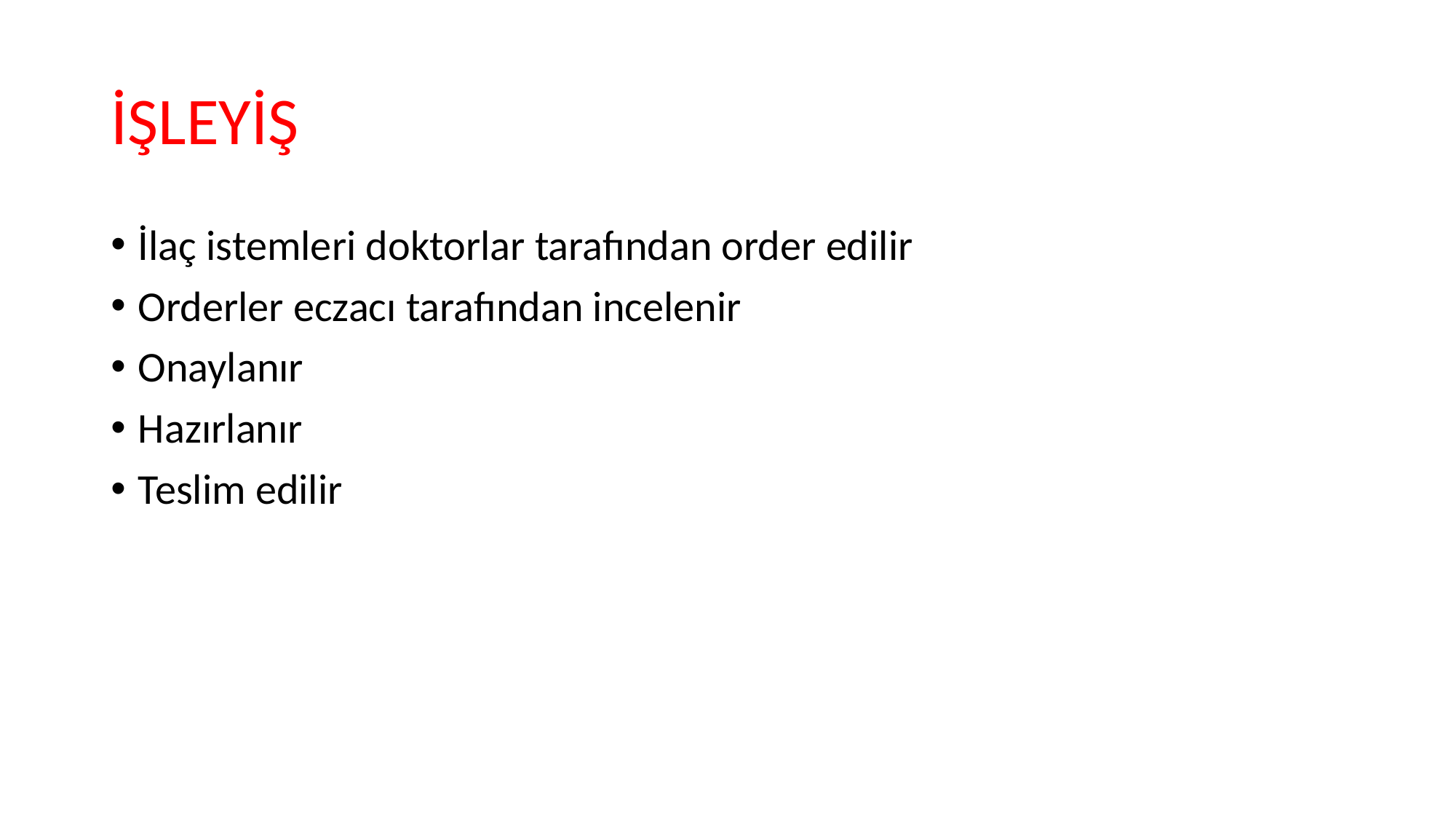

# İŞLEYİŞ
İlaç istemleri doktorlar tarafından order edilir
Orderler eczacı tarafından incelenir
Onaylanır
Hazırlanır
Teslim edilir